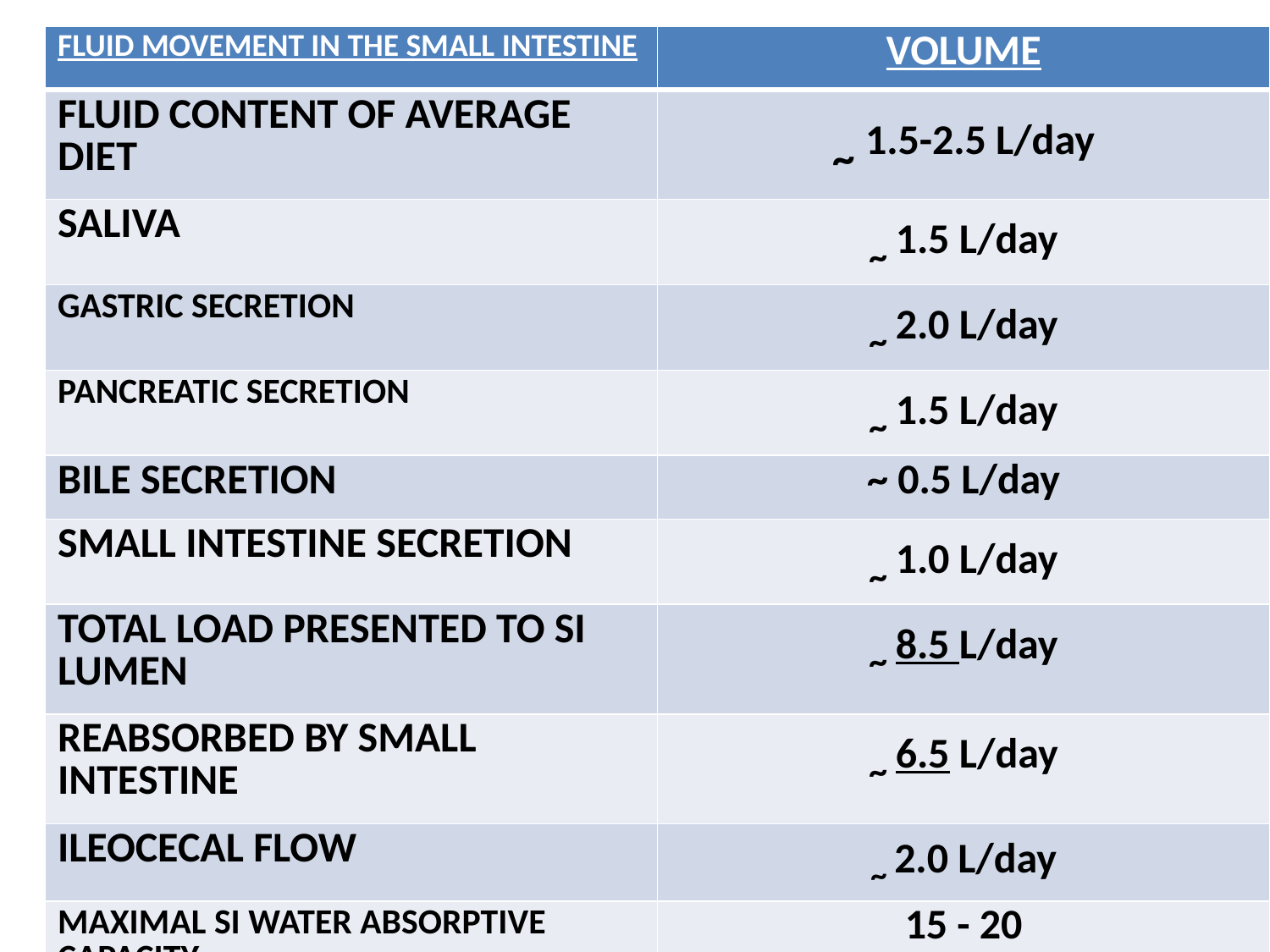

| FLUID MOVEMENT IN THE SMALL INTESTINE | VOLUME |
| --- | --- |
| FLUID CONTENT OF AVERAGE DIET | ~ 1.5-2.5 L/day |
| SALIVA | ~ 1.5 L/day |
| GASTRIC SECRETION | ~ 2.0 L/day |
| PANCREATIC SECRETION | ~ 1.5 L/day |
| BILE SECRETION | ~ 0.5 L/day |
| SMALL INTESTINE SECRETION | ~ 1.0 L/day |
| TOTAL LOAD PRESENTED TO SI LUMEN | ~ 8.5 L/day |
| REABSORBED BY SMALL INTESTINE | ~ 6.5 L/day |
| ILEOCECAL FLOW | ~ 2.0 L/day |
| MAXIMAL SI WATER ABSORPTIVE CAPACITY | 15 - 20 |